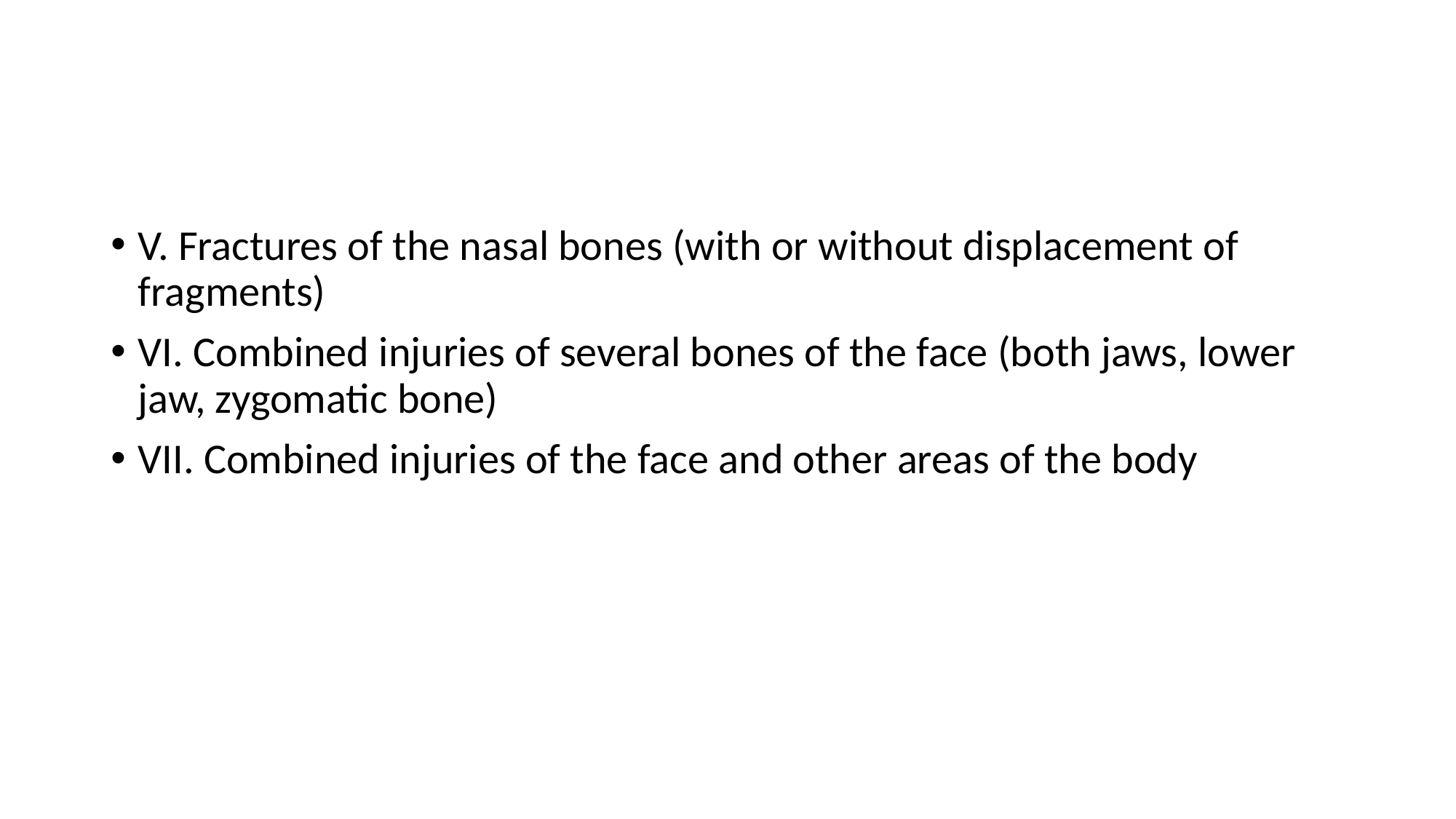

#
V. Fractures of the nasal bones (with or without displacement of fragments)
VI. Combined injuries of several bones of the face (both jaws, lower jaw, zygomatic bone)
VII. Combined injuries of the face and other areas of the body